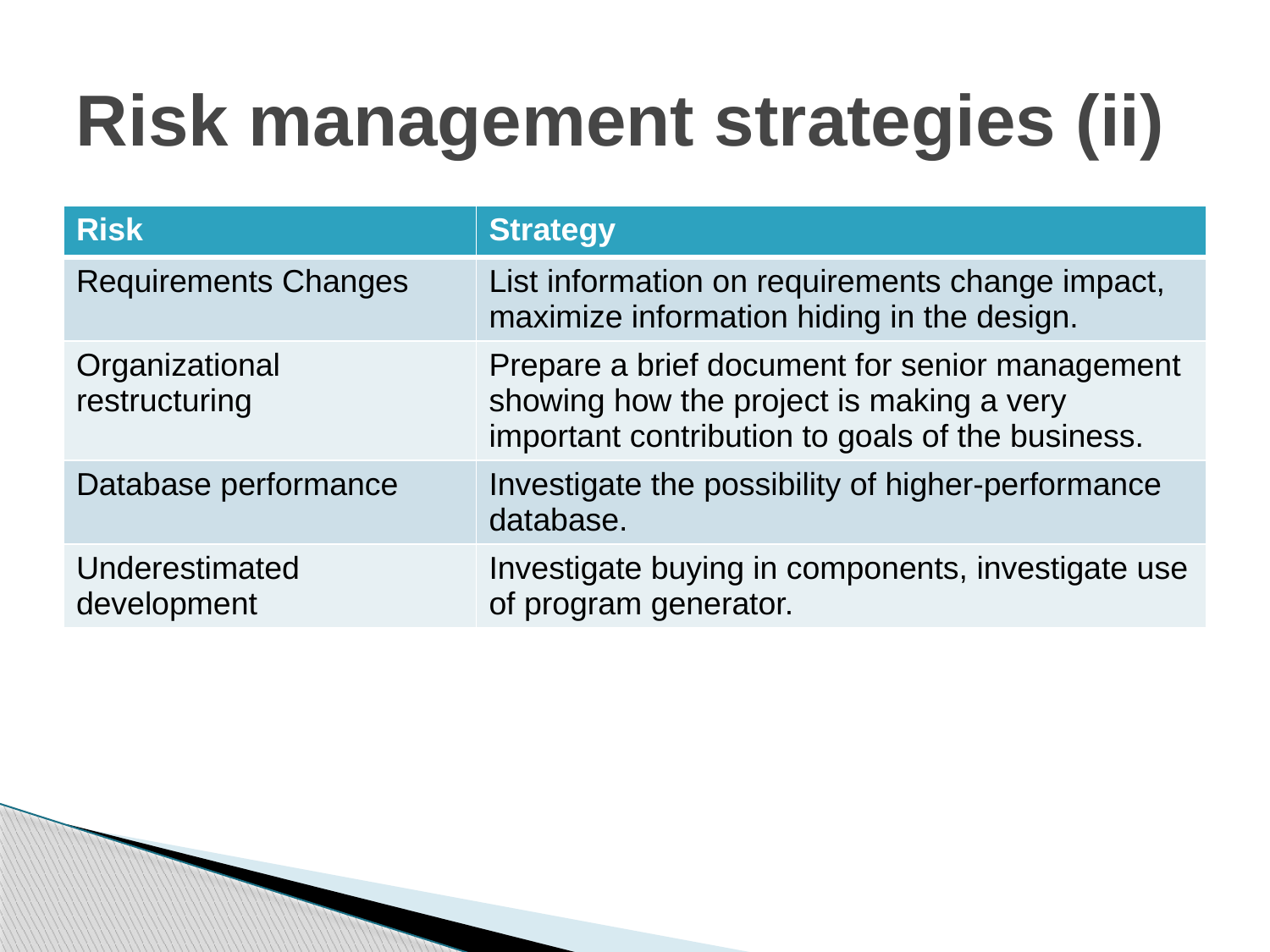

# Risk management strategies (ii)
| Risk | Strategy |
| --- | --- |
| Requirements Changes | List information on requirements change impact, maximize information hiding in the design. |
| Organizational restructuring | Prepare a brief document for senior management showing how the project is making a very important contribution to goals of the business. |
| Database performance | Investigate the possibility of higher-performance database. |
| Underestimated development | Investigate buying in components, investigate use of program generator. |